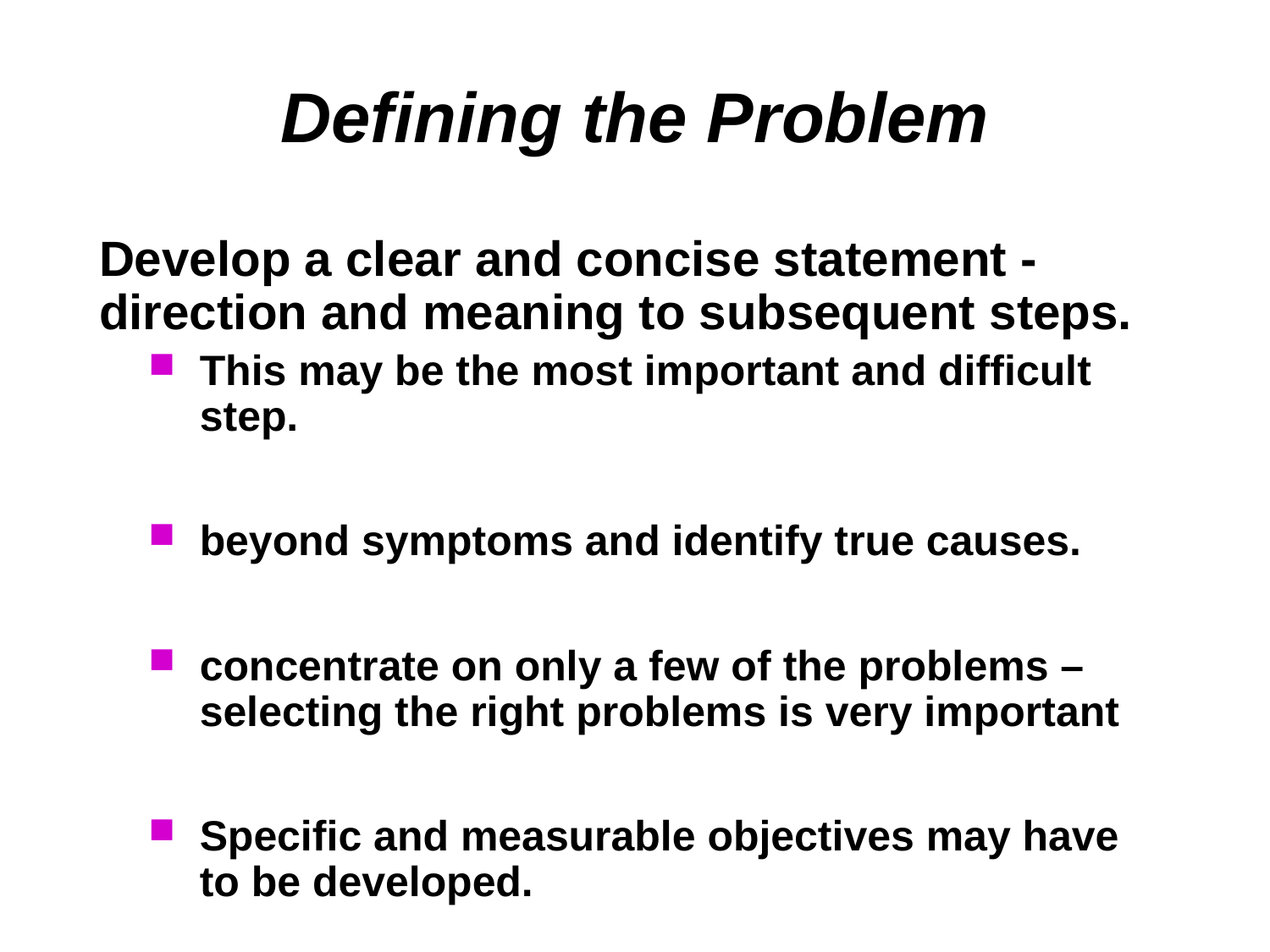

# Defining the Problem
Develop a clear and concise statement -direction and meaning to subsequent steps.
This may be the most important and difficult step.

beyond symptoms and identify true causes.

concentrate on only a few of the problems – selecting the right problems is very important

Specific and measurable objectives may have to be developed.